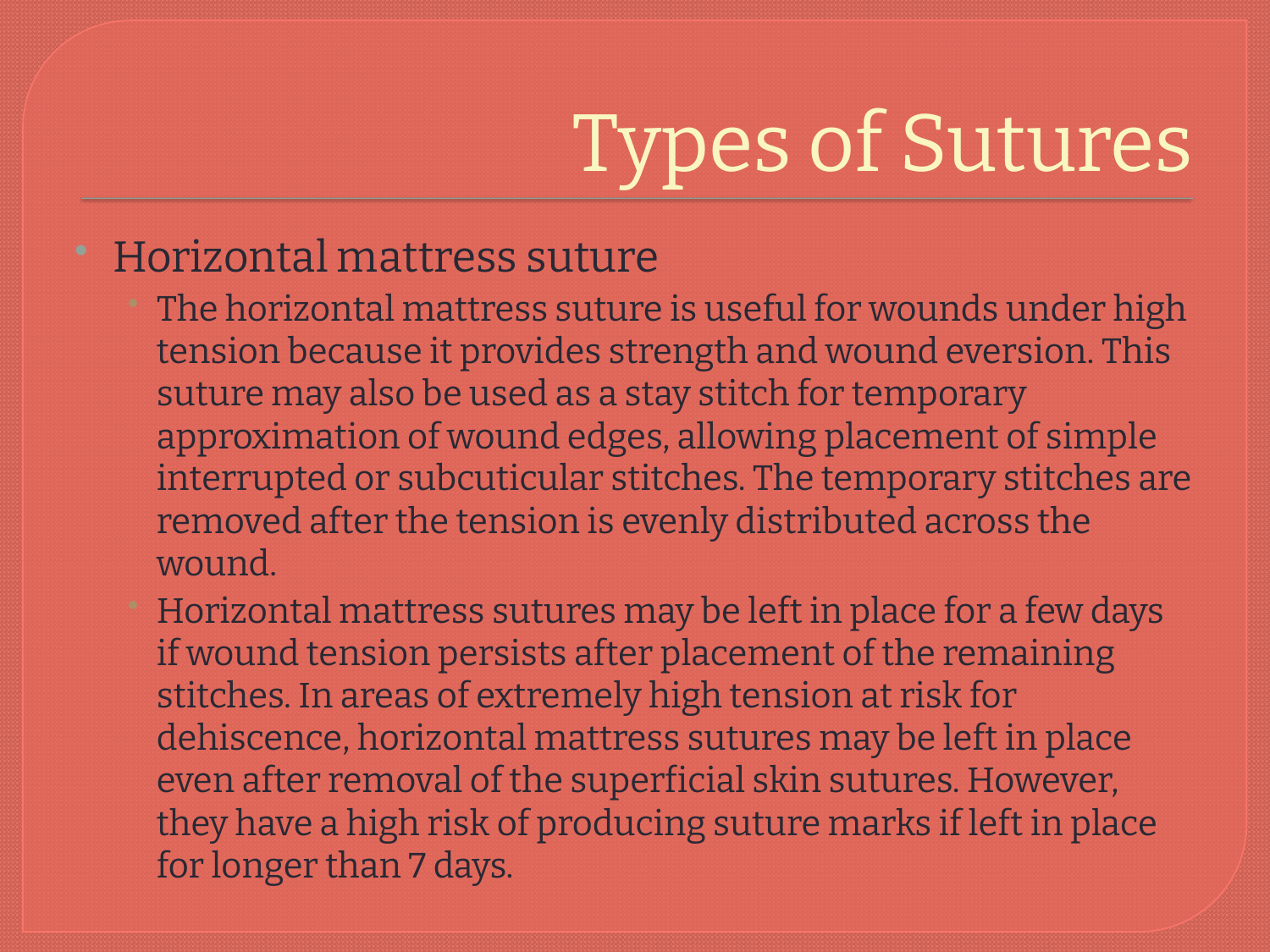

# Types of Sutures
Horizontal mattress suture
The horizontal mattress suture is useful for wounds under high tension because it provides strength and wound eversion. This suture may also be used as a stay stitch for temporary approximation of wound edges, allowing placement of simple interrupted or subcuticular stitches. The temporary stitches are removed after the tension is evenly distributed across the wound.
Horizontal mattress sutures may be left in place for a few days if wound tension persists after placement of the remaining stitches. In areas of extremely high tension at risk for dehiscence, horizontal mattress sutures may be left in place even after removal of the superficial skin sutures. However, they have a high risk of producing suture marks if left in place for longer than 7 days.